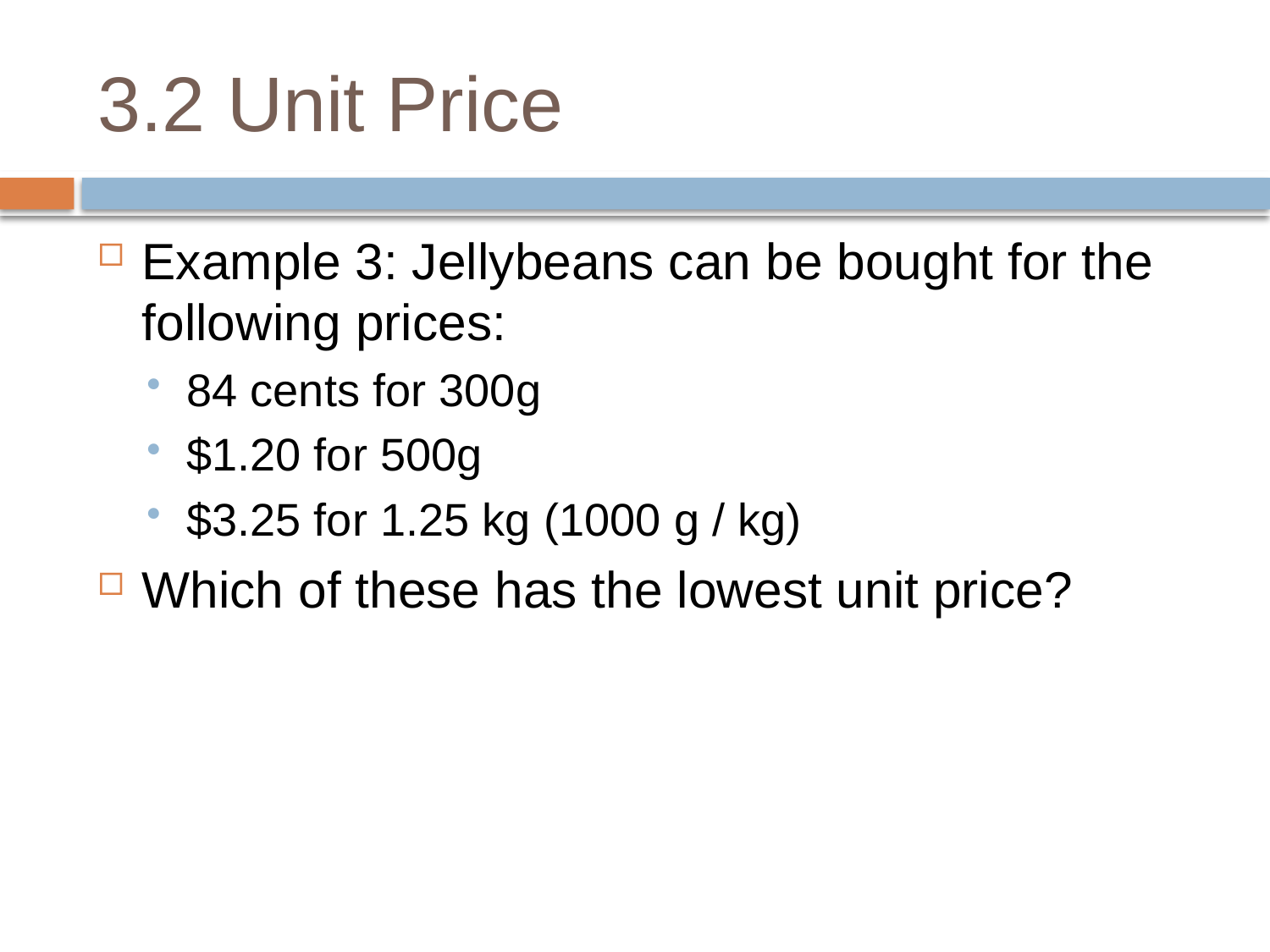

# 3.2 Unit Price
Example 3: Jellybeans can be bought for the following prices:
84 cents for 300g
$1.20 for 500g
$3.25 for 1.25 kg (1000 g / kg)
Which of these has the lowest unit price?